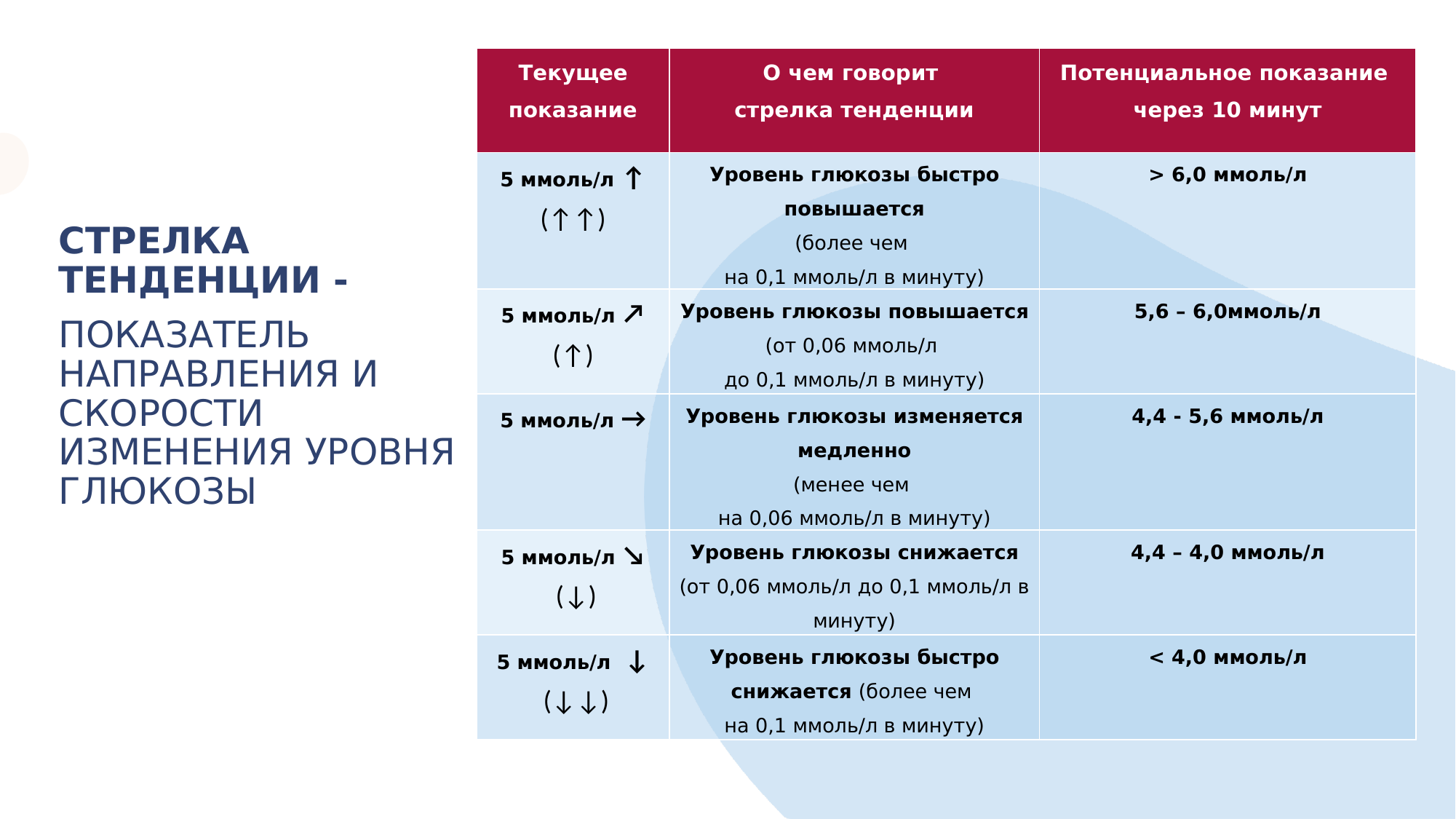

| Текущее показание | О чем говорит стрелка тенденции | Потенциальное показание через 10 минут |
| --- | --- | --- |
| 5 ммоль/л ↑ (↑↑) | Уровень глюкозы быстро повышается (более чем на 0,1 ммоль/л в минуту) | > 6,0 ммоль/л |
| 5 ммоль/л ↗︎ (↑) | Уровень глюкозы повышается (от 0,06 ммоль/л до 0,1 ммоль/л в минуту) | 5,6 – 6,0ммоль/л |
| 5 ммоль/л → | Уровень глюкозы изменяется медленно (менее чем на 0,06 ммоль/л в минуту) | 4,4 - 5,6 ммоль/л |
| 5 ммоль/л ↘ (↓) | Уровень глюкозы снижается (от 0,06 ммоль/л до 0,1 ммоль/л в минуту) | 4,4 – 4,0 ммоль/л |
| 5 ммоль/л ↓ (↓↓) | Уровень глюкозы быстро снижается (более чем на 0,1 ммоль/л в минуту) | < 4,0 ммоль/л |
СТРЕЛКА ТЕНДЕНЦИИ -
ПОКАЗАТЕЛЬ НАПРАВЛЕНИЯ И СКОРОСТИ ИЗМЕНЕНИЯ УРОВНЯ ГЛЮКОЗЫ